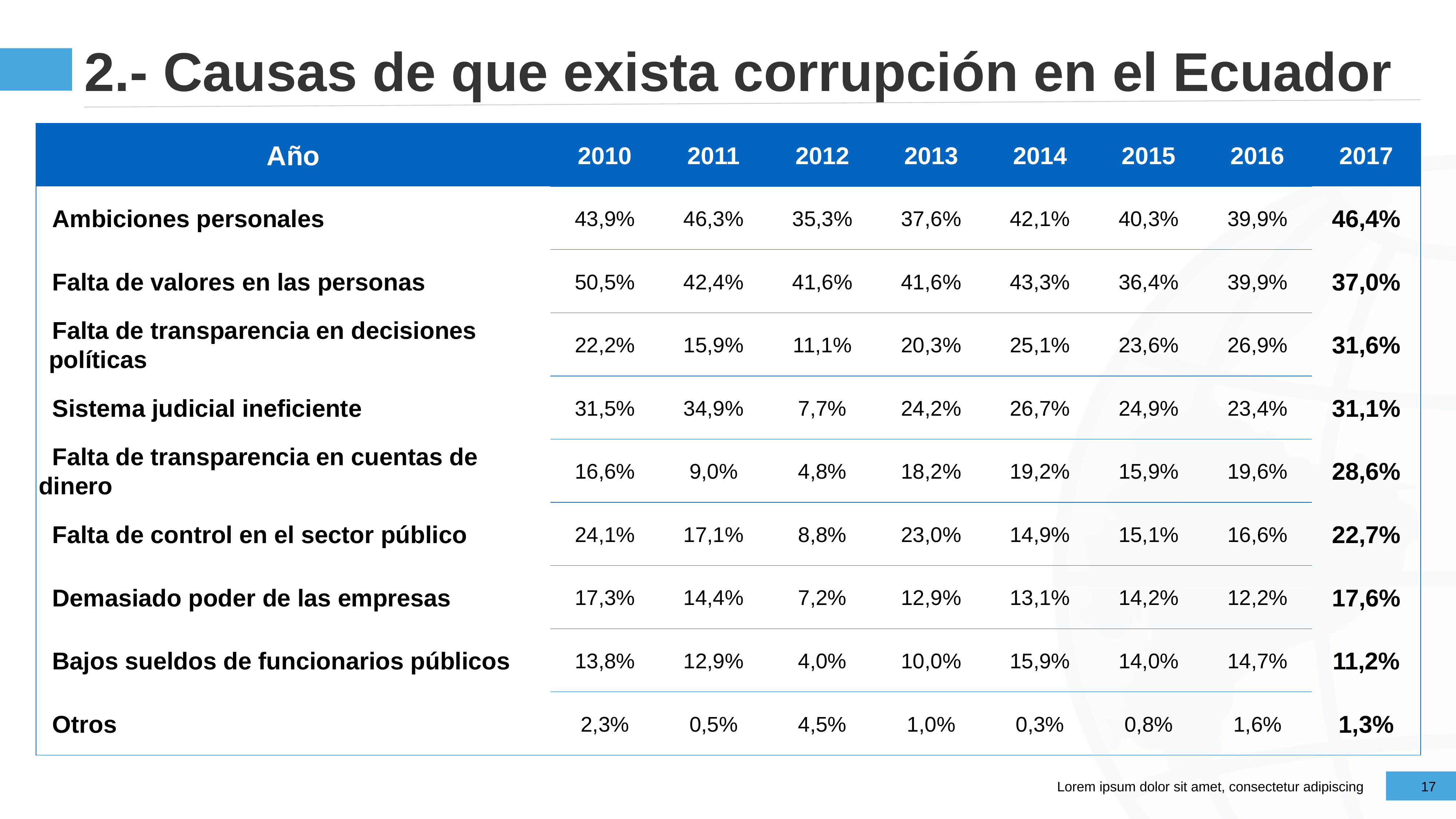

2.- Causas de que exista corrupción en el Ecuador

| Año | 2010 | 2011 | 2012 | 2013 | 2014 | 2015 | 2016 | 2017 |
| --- | --- | --- | --- | --- | --- | --- | --- | --- |
| Ambiciones personales | 43,9% | 46,3% | 35,3% | 37,6% | 42,1% | 40,3% | 39,9% | 46,4% |
| Falta de valores en las personas | 50,5% | 42,4% | 41,6% | 41,6% | 43,3% | 36,4% | 39,9% | 37,0% |
| Falta de transparencia en decisiones políticas | 22,2% | 15,9% | 11,1% | 20,3% | 25,1% | 23,6% | 26,9% | 31,6% |
| Sistema judicial ineficiente | 31,5% | 34,9% | 7,7% | 24,2% | 26,7% | 24,9% | 23,4% | 31,1% |
| Falta de transparencia en cuentas de dinero | 16,6% | 9,0% | 4,8% | 18,2% | 19,2% | 15,9% | 19,6% | 28,6% |
| Falta de control en el sector público | 24,1% | 17,1% | 8,8% | 23,0% | 14,9% | 15,1% | 16,6% | 22,7% |
| Demasiado poder de las empresas | 17,3% | 14,4% | 7,2% | 12,9% | 13,1% | 14,2% | 12,2% | 17,6% |
| Bajos sueldos de funcionarios públicos | 13,8% | 12,9% | 4,0% | 10,0% | 15,9% | 14,0% | 14,7% | 11,2% |
| Otros | 2,3% | 0,5% | 4,5% | 1,0% | 0,3% | 0,8% | 1,6% | 1,3% |

17
Lorem ipsum dolor sit amet, consectetur adipiscing